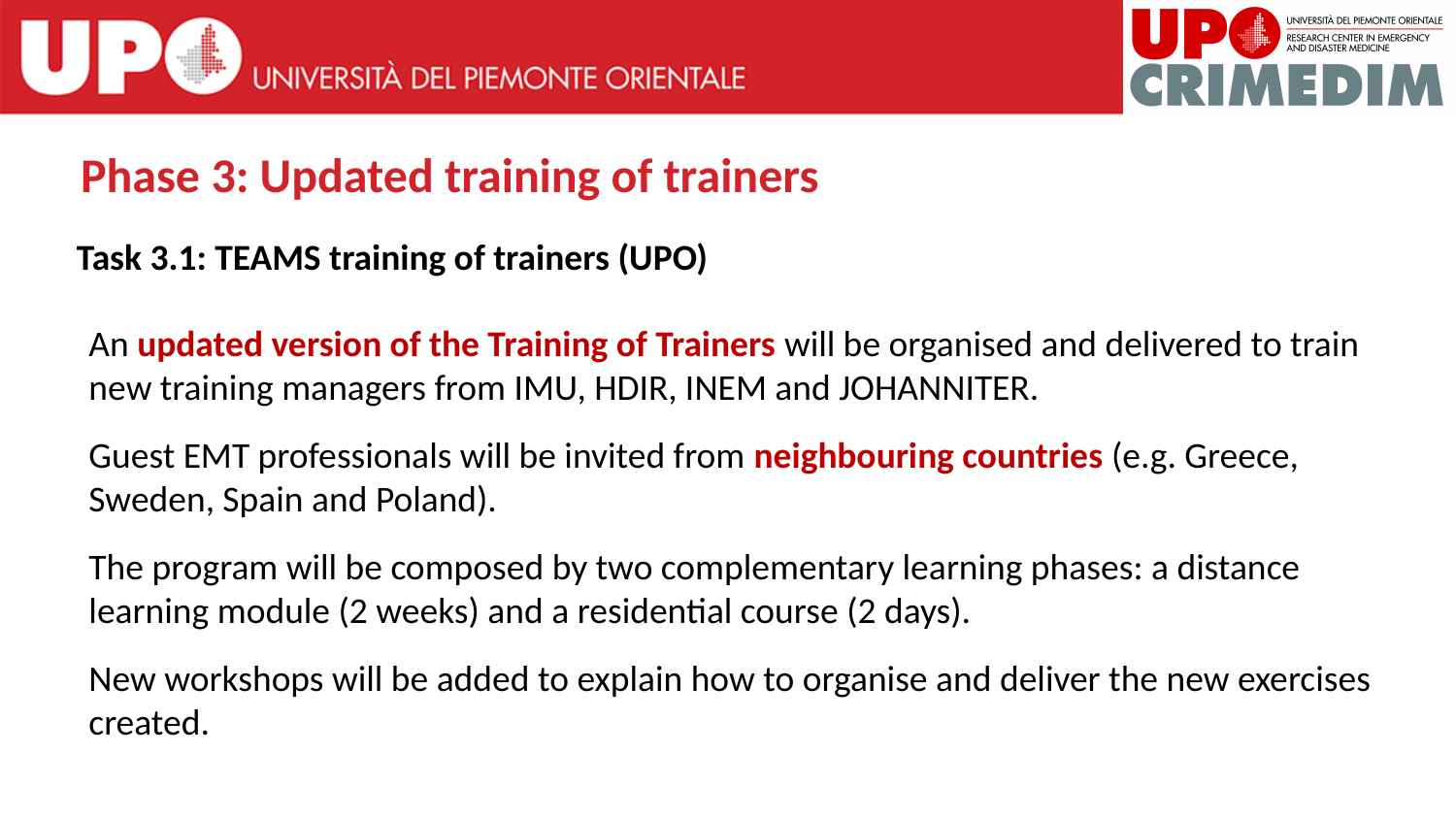

Phase 3: Updated training of trainers
Task 3.1: TEAMS training of trainers (UPO)

An updated version of the Training of Trainers will be organised and delivered to train new training managers from IMU, HDIR, INEM and JOHANNITER.
Guest EMT professionals will be invited from neighbouring countries (e.g. Greece, Sweden, Spain and Poland).
The program will be composed by two complementary learning phases: a distance learning module (2 weeks) and a residential course (2 days).
New workshops will be added to explain how to organise and deliver the new exercises created.